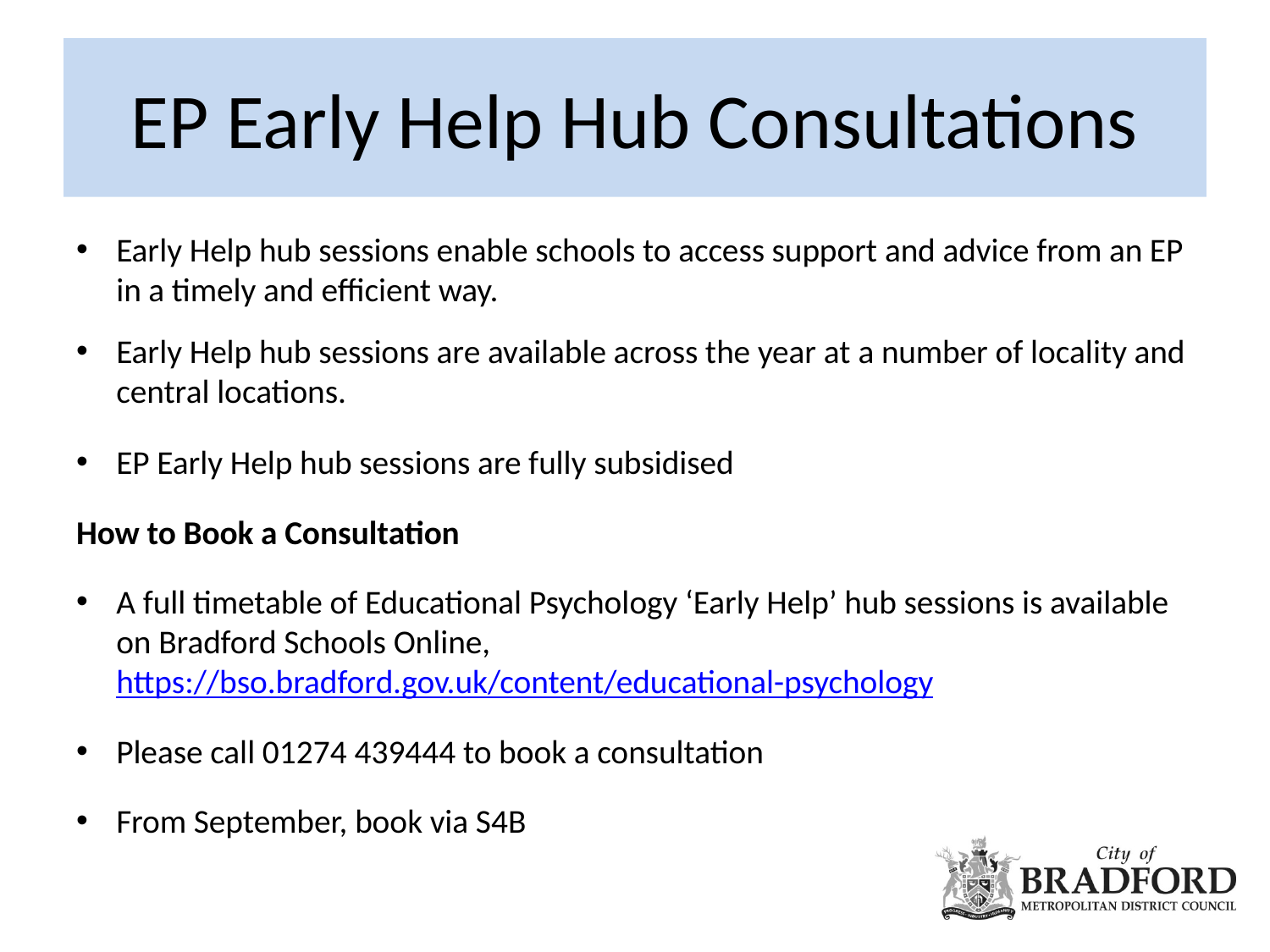

# EP Early Help Hub Consultations
Early Help hub sessions enable schools to access support and advice from an EP in a timely and efficient way.

Early Help hub sessions are available across the year at a number of locality and central locations.

EP Early Help hub sessions are fully subsidised

How to Book a Consultation

A full timetable of Educational Psychology ‘Early Help’ hub sessions is available on Bradford Schools Online, https://bso.bradford.gov.uk/content/educational-psychology

Please call 01274 439444 to book a consultation

From September, book via S4B